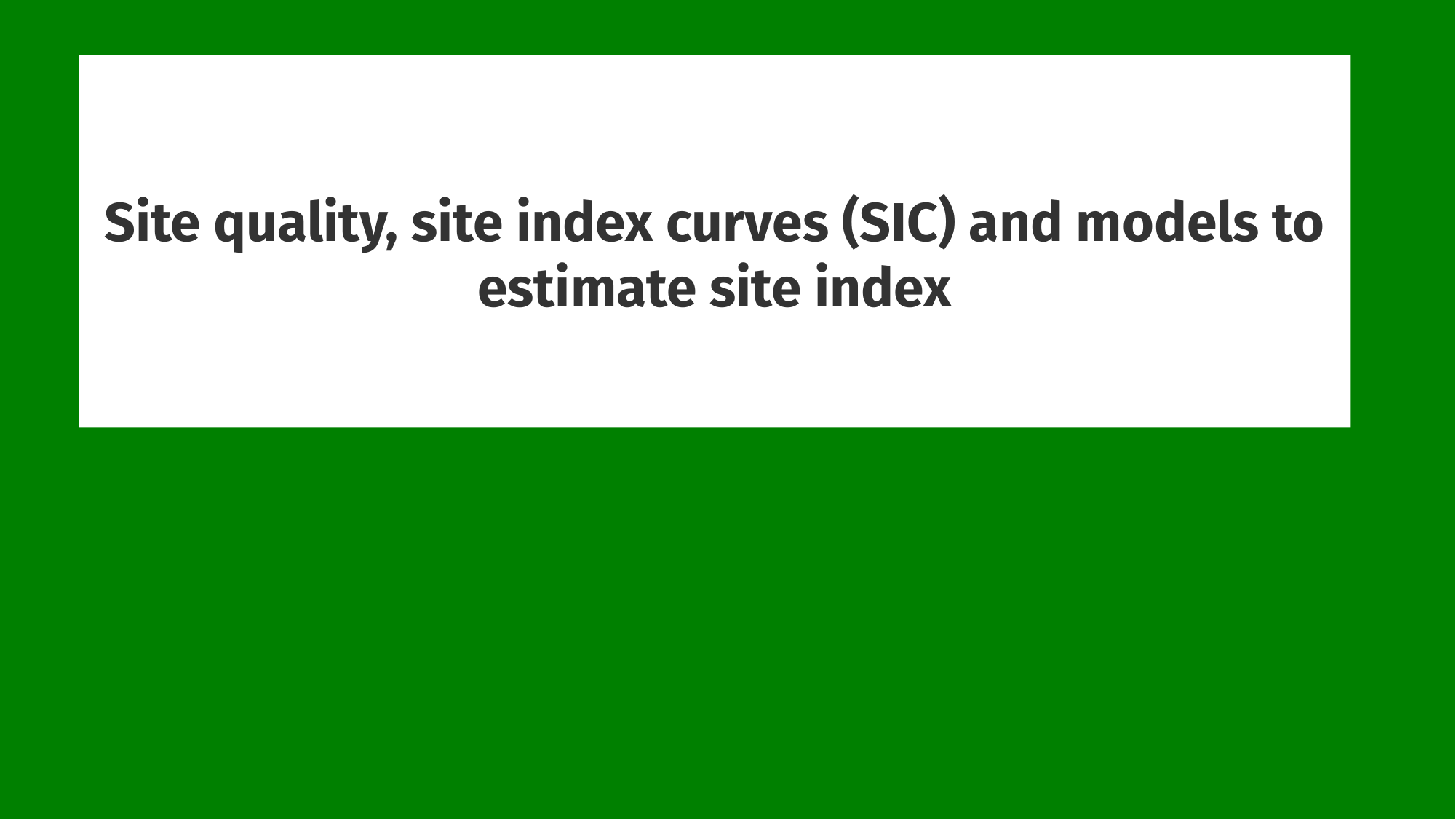

# Site quality, site index curves (SIC) and models to estimate site index